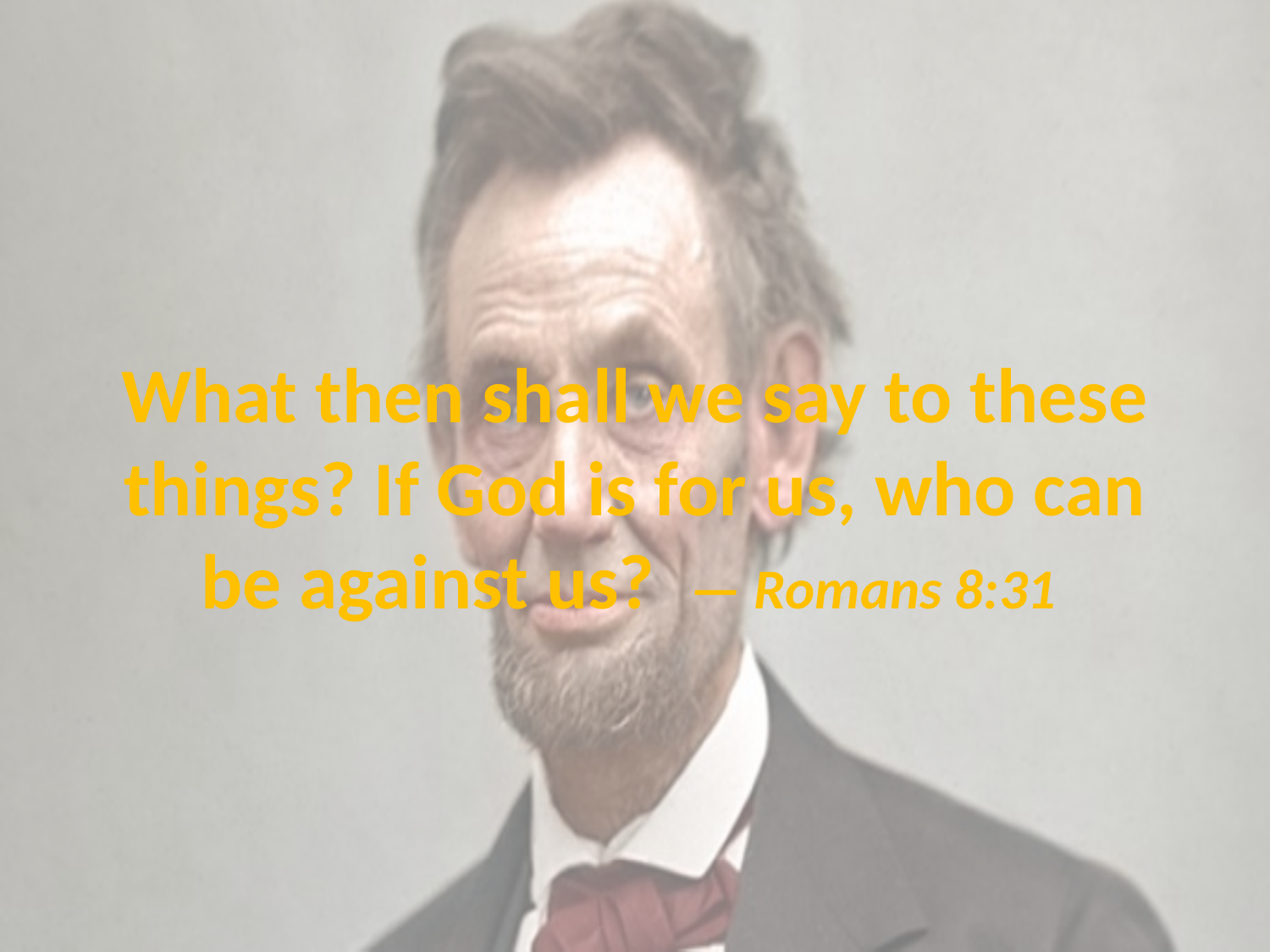

# What then shall we say to these things? If God is for us, who can be against us?  — Romans 8:31